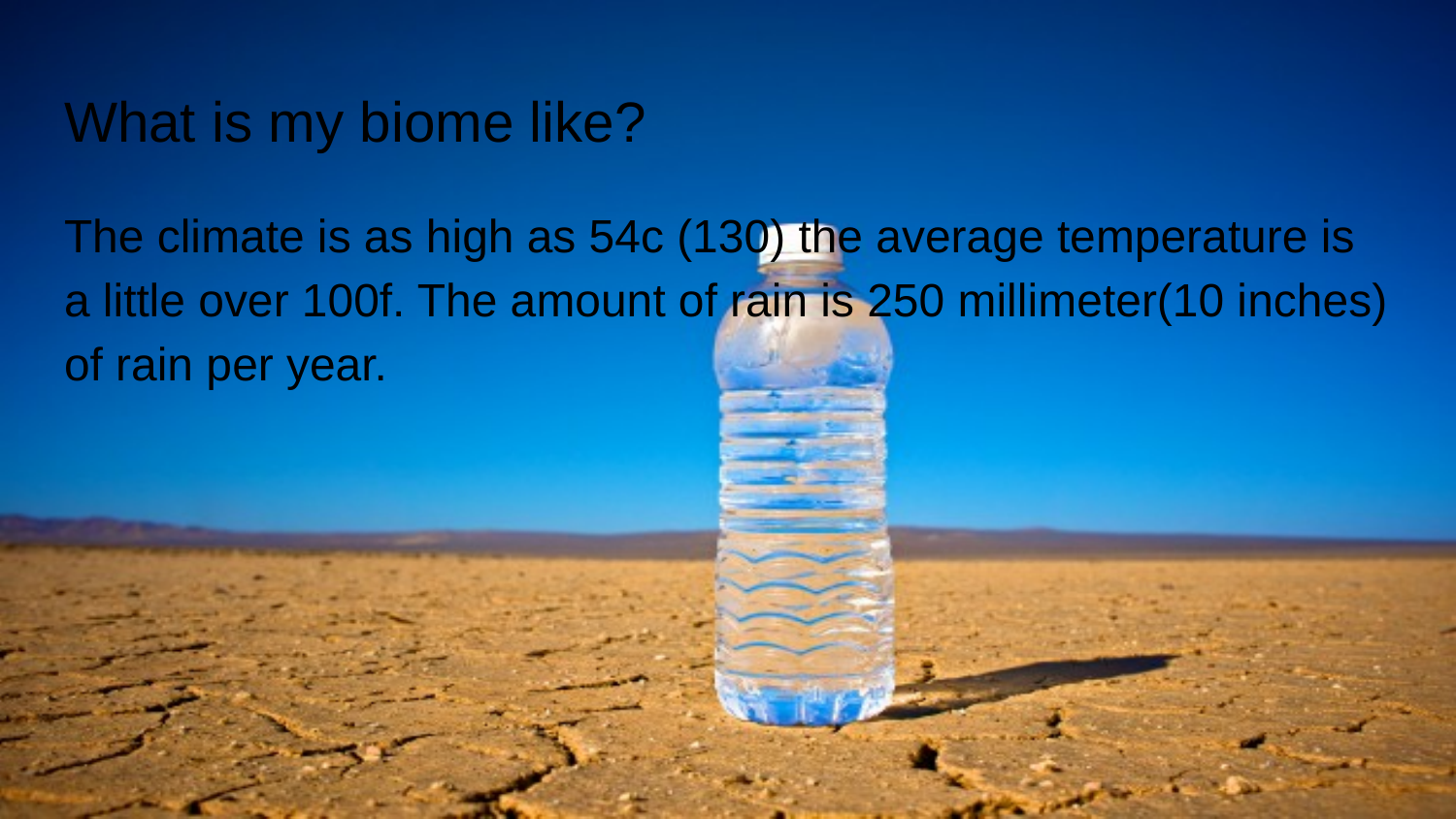

# What is my biome like?
The climate is as high as 54c (130) the average temperature is a little over 100f. The amount of rain is 250 millimeter(10 inches) of rain per year.